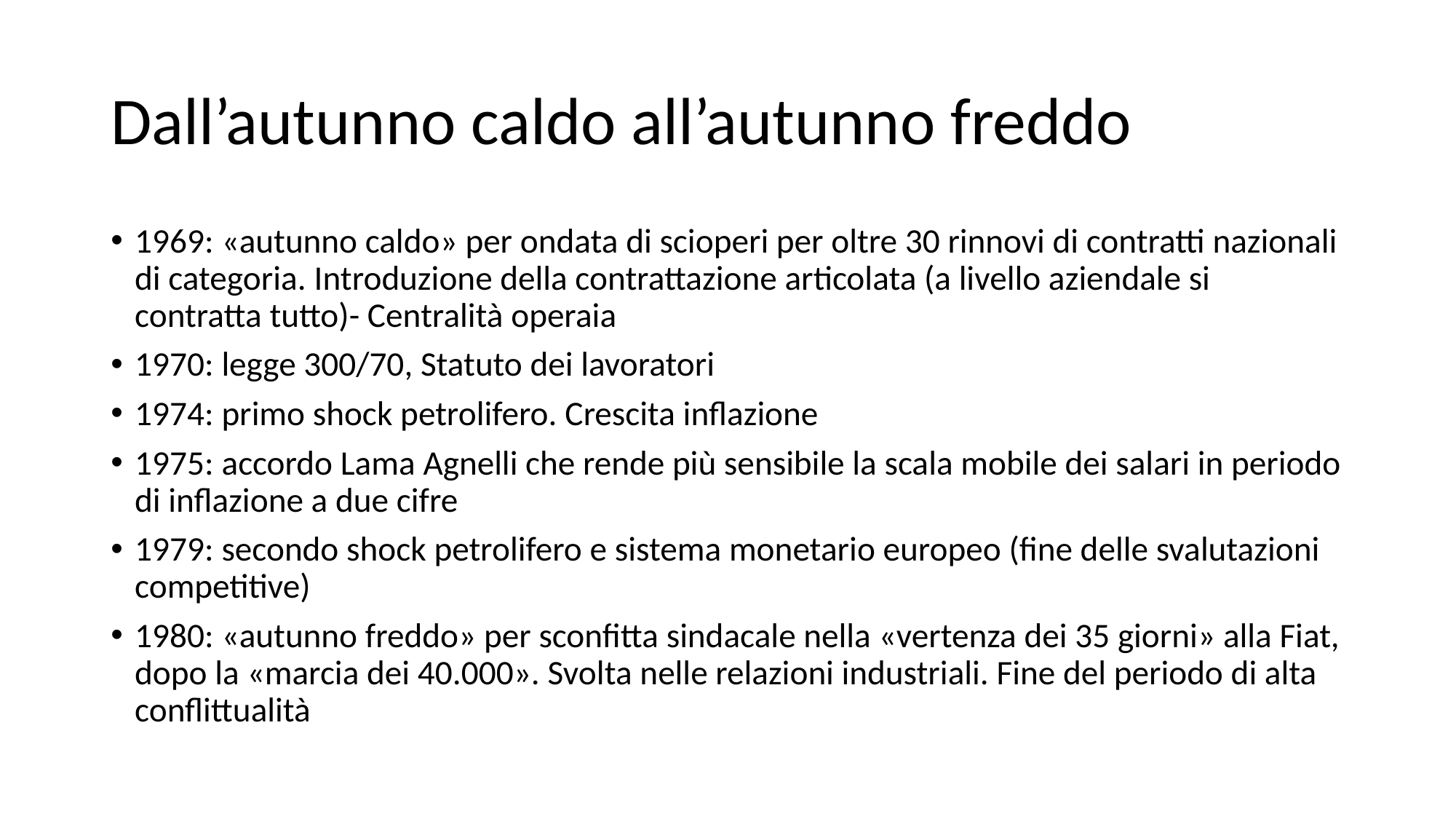

# Dall’autunno caldo all’autunno freddo
1969: «autunno caldo» per ondata di scioperi per oltre 30 rinnovi di contratti nazionali di categoria. Introduzione della contrattazione articolata (a livello aziendale si contratta tutto)- Centralità operaia
1970: legge 300/70, Statuto dei lavoratori
1974: primo shock petrolifero. Crescita inflazione
1975: accordo Lama Agnelli che rende più sensibile la scala mobile dei salari in periodo di inflazione a due cifre
1979: secondo shock petrolifero e sistema monetario europeo (fine delle svalutazioni competitive)
1980: «autunno freddo» per sconfitta sindacale nella «vertenza dei 35 giorni» alla Fiat, dopo la «marcia dei 40.000». Svolta nelle relazioni industriali. Fine del periodo di alta conflittualità